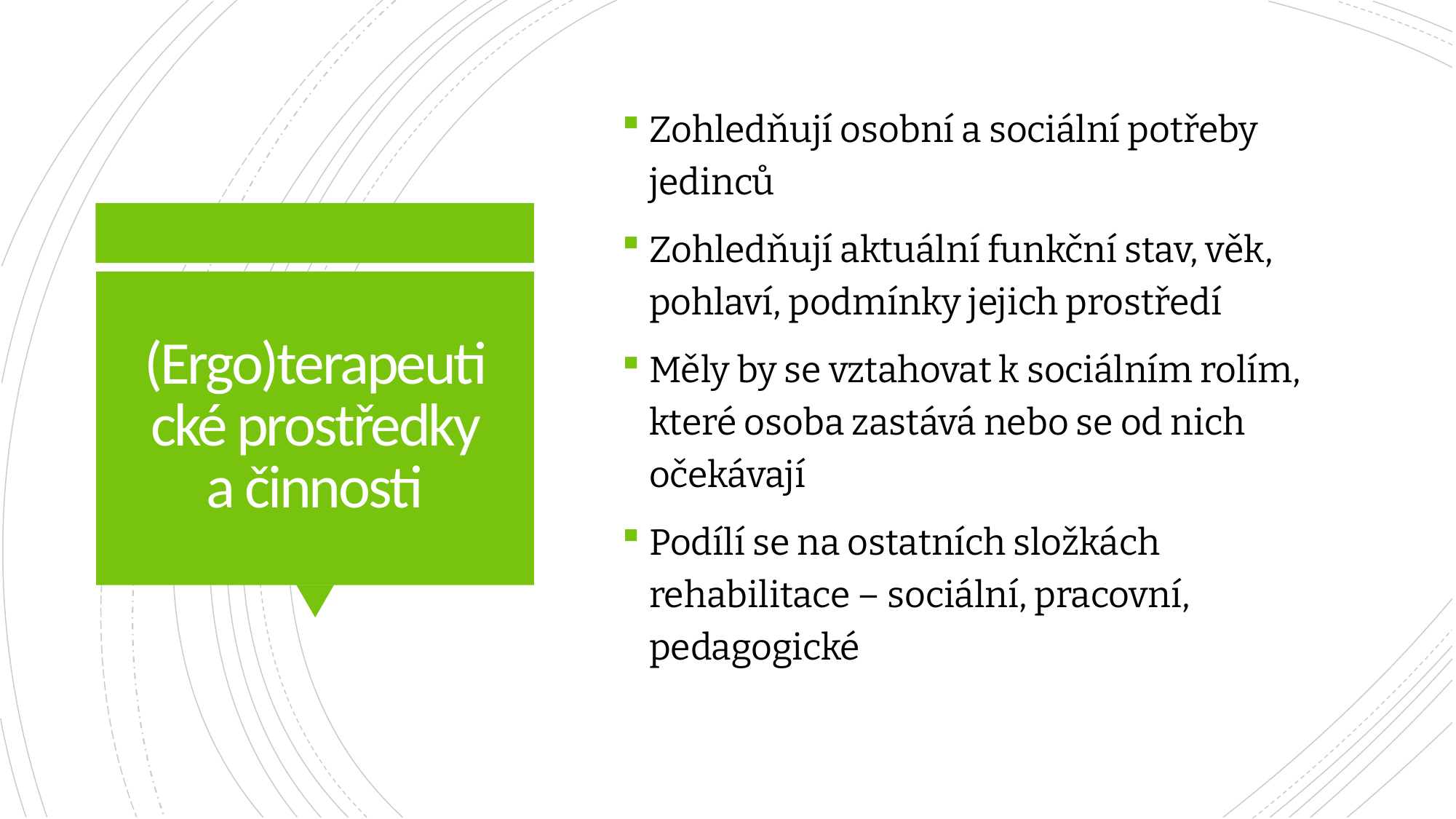

Zohledňují osobní a sociální potřeby jedinců
Zohledňují aktuální funkční stav, věk, pohlaví, podmínky jejich prostředí
Měly by se vztahovat k sociálním rolím, které osoba zastává nebo se od nich očekávají
Podílí se na ostatních složkách rehabilitace – sociální, pracovní, pedagogické

# (Ergo)terapeutické prostředky a činnosti